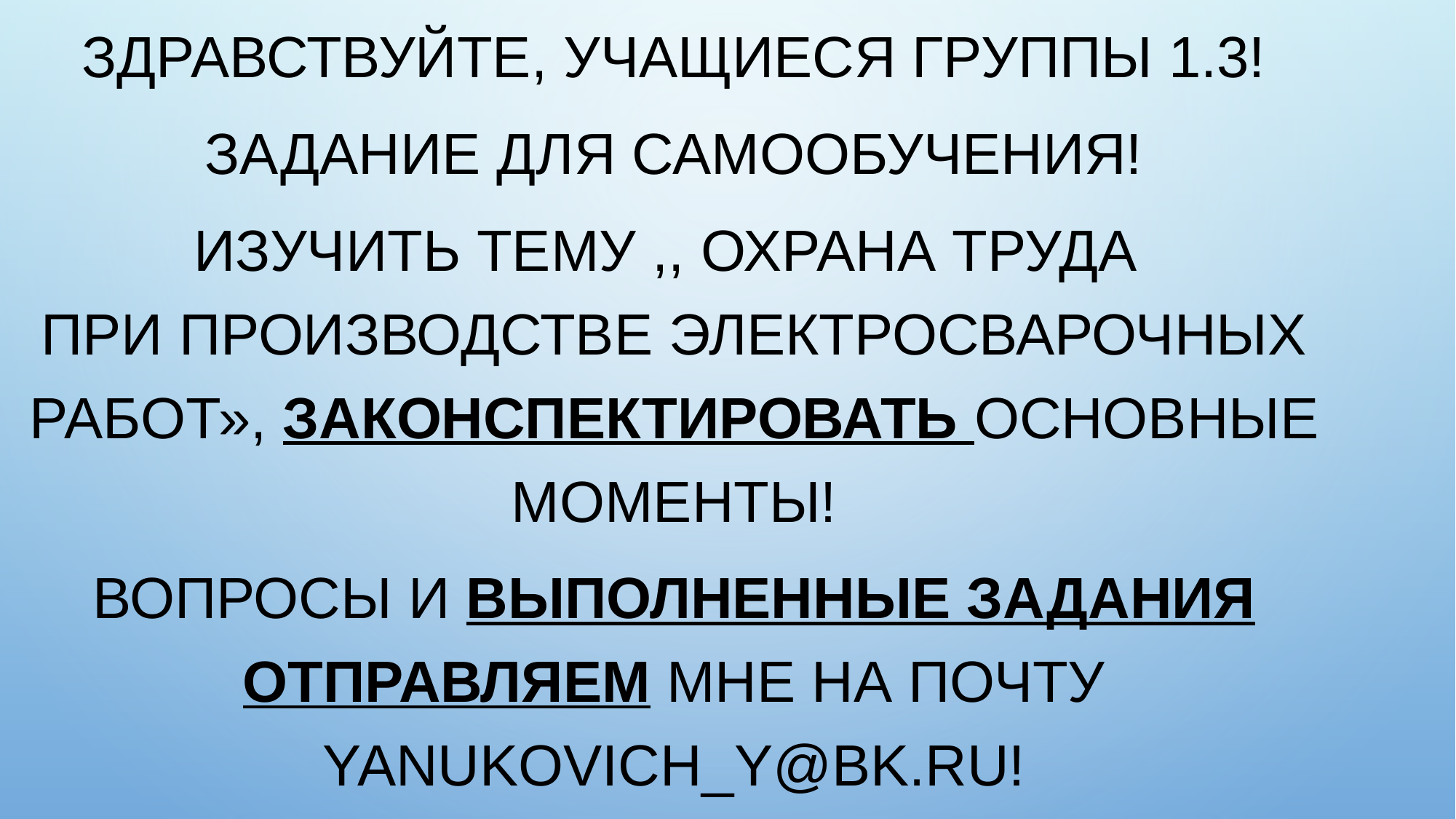

Здравствуйте, учащиеся группы 1.3!
Задание для самообучения!
Изучить тему ,, Охрана труда
при производстве электросварочных работ», законспектировать основные моменты!
Вопросы и выполненные задания отправляем мне на почту yanukovich_y@bk.ru!